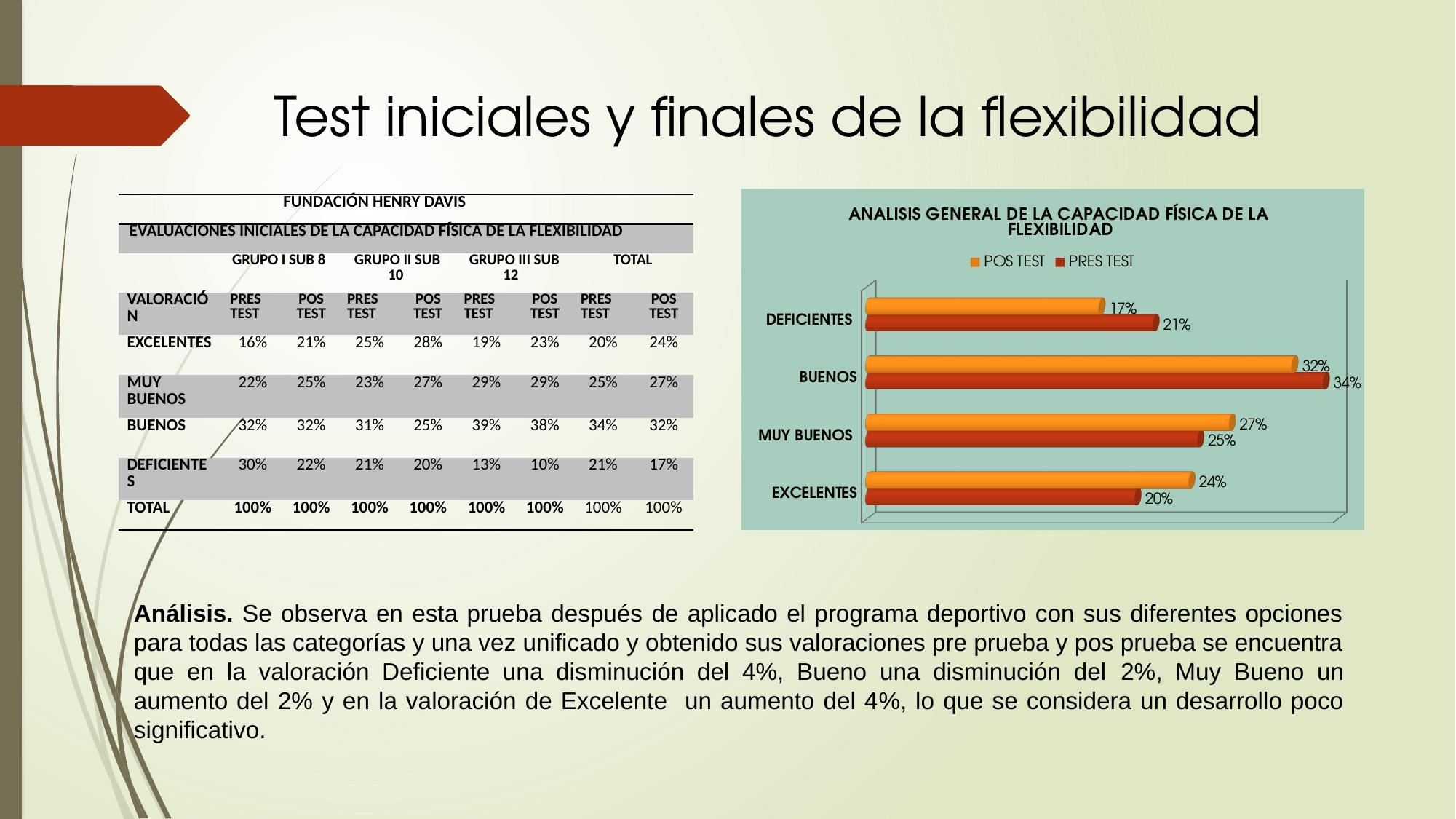

Test iniciales y finales de la flexibilidad

[unsupported chart]

| FUNDACIÓN HENRY DAVIS |  |  |  |  |  |  |  |  |
| --- | --- | --- | --- | --- | --- | --- | --- | --- |
| EVALUACIONES INICIALES DE LA CAPACIDAD FÍSICA DE LA FLEXIBILIDAD |  |  |  |  |  |  |  |  |
|  | GRUPO I SUB 8 |  | GRUPO II SUB 10 |  | GRUPO III SUB 12 |  | TOTAL |  |
| VALORACIÓN | PRES TEST | POS TEST | PRES TEST | POS TEST | PRES TEST | POS TEST | PRES TEST | POS TEST |
| EXCELENTES | 16% | 21% | 25% | 28% | 19% | 23% | 20% | 24% |
| MUY BUENOS | 22% | 25% | 23% | 27% | 29% | 29% | 25% | 27% |
| BUENOS | 32% | 32% | 31% | 25% | 39% | 38% | 34% | 32% |
| DEFICIENTES | 30% | 22% | 21% | 20% | 13% | 10% | 21% | 17% |
| TOTAL | 100% | 100% | 100% | 100% | 100% | 100% | 100% | 100% |
Análisis. Se observa en esta prueba después de aplicado el programa deportivo con sus diferentes opciones para todas las categorías y una vez unificado y obtenido sus valoraciones pre prueba y pos prueba se encuentra que en la valoración Deficiente una disminución del 4%, Bueno una disminución del 2%, Muy Bueno un aumento del 2% y en la valoración de Excelente  un aumento del 4%, lo que se considera un desarrollo poco significativo.